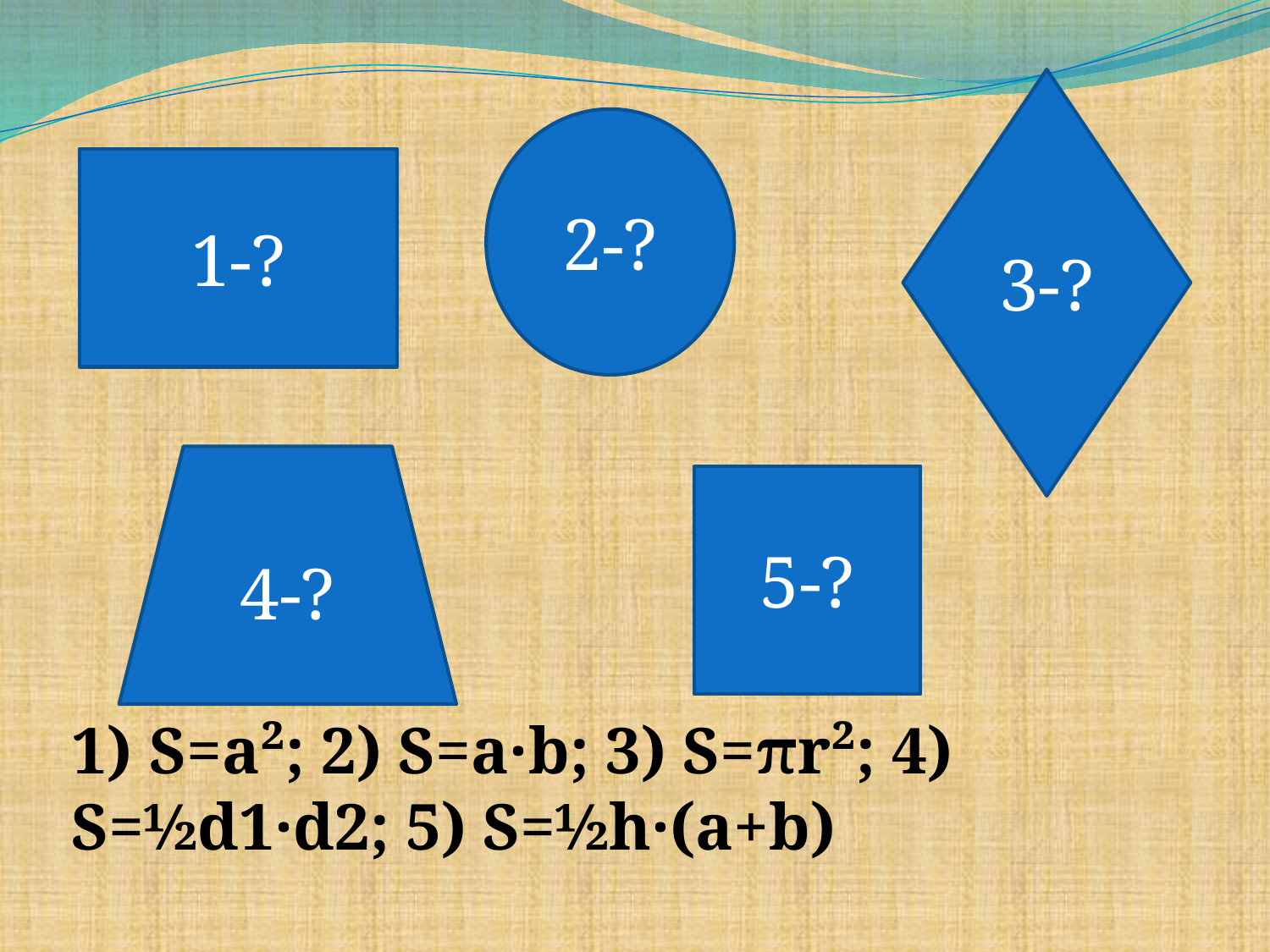

3-?
2-?
1-?
4-?
5-?
1) S=а²; 2) S=а·b; 3) S=πr²; 4) S=½d1·d2; 5) S=½h·(a+b)